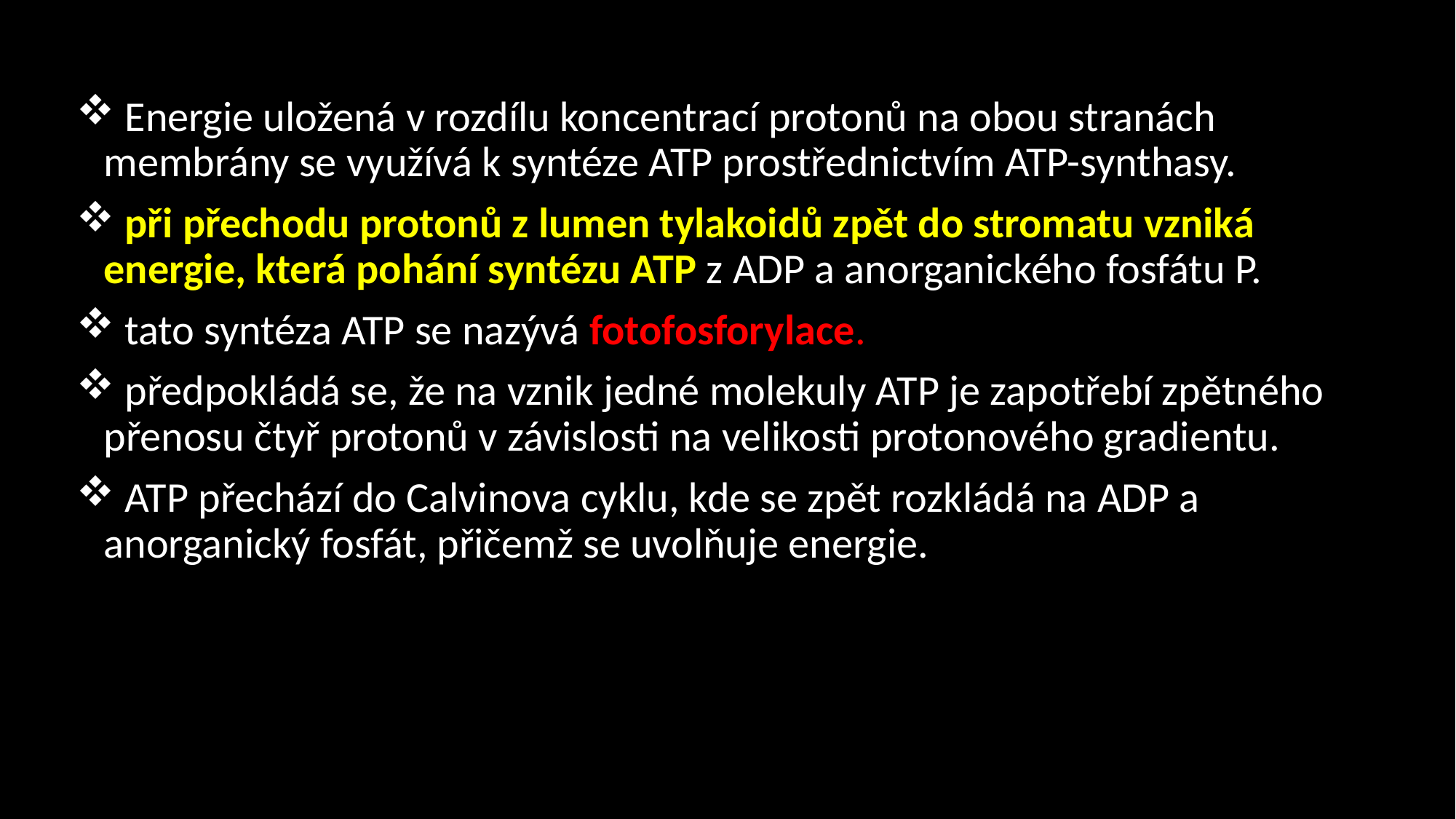

Energie uložená v rozdílu koncentrací protonů na obou stranách membrány se využívá k syntéze ATP prostřednictvím ATP-synthasy.
 při přechodu protonů z lumen tylakoidů zpět do stromatu vzniká energie, která pohání syntézu ATP z ADP a anorganického fosfátu P.
 tato syntéza ATP se nazývá fotofosforylace.
 předpokládá se, že na vznik jedné molekuly ATP je zapotřebí zpětného přenosu čtyř protonů v závislosti na velikosti protonového gradientu.
 ATP přechází do Calvinova cyklu, kde se zpět rozkládá na ADP a anorganický fosfát, přičemž se uvolňuje energie.